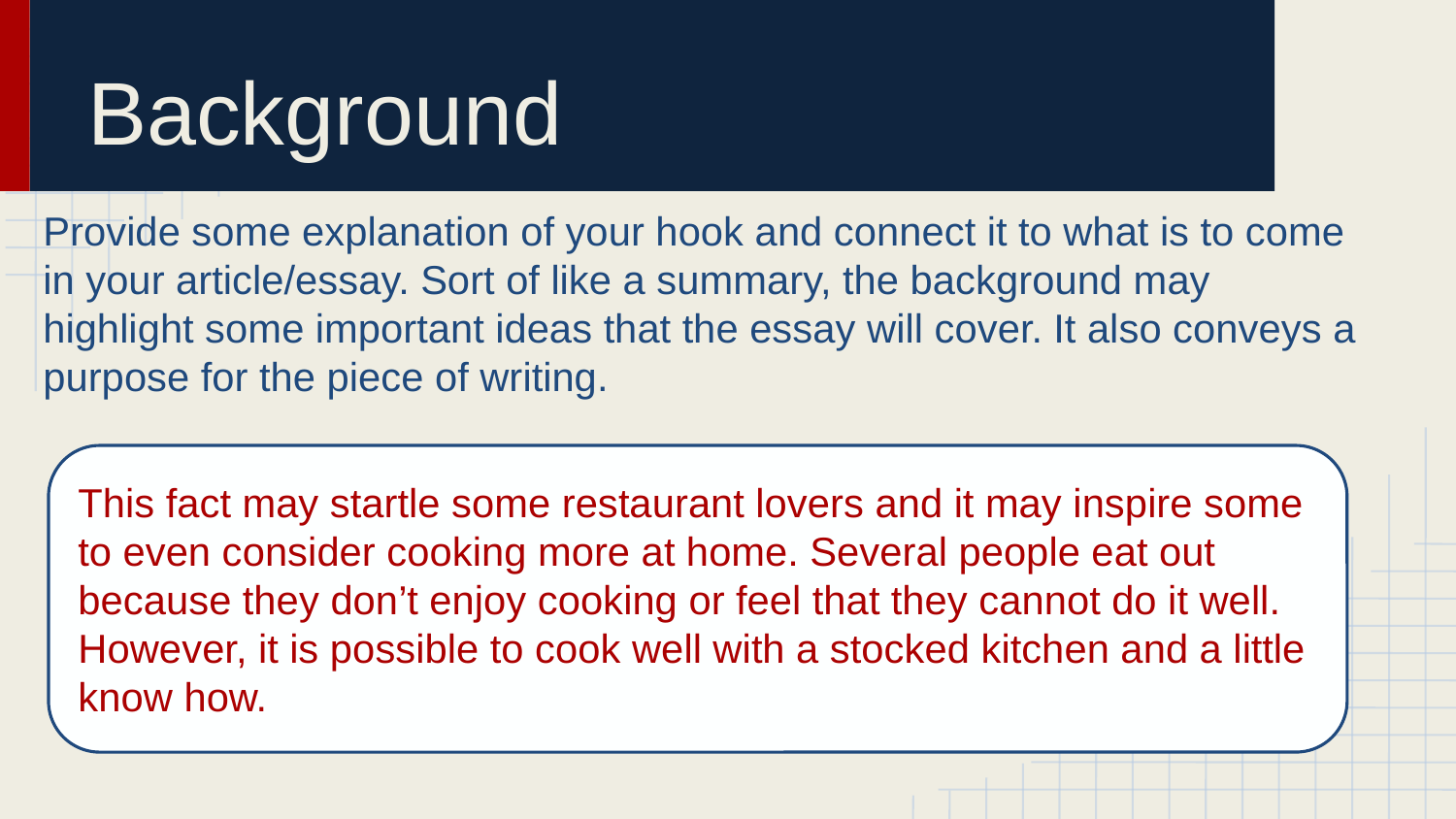

# Background
Provide some explanation of your hook and connect it to what is to come in your article/essay. Sort of like a summary, the background may highlight some important ideas that the essay will cover. It also conveys a purpose for the piece of writing.
This fact may startle some restaurant lovers and it may inspire some to even consider cooking more at home. Several people eat out because they don’t enjoy cooking or feel that they cannot do it well. However, it is possible to cook well with a stocked kitchen and a little know how.